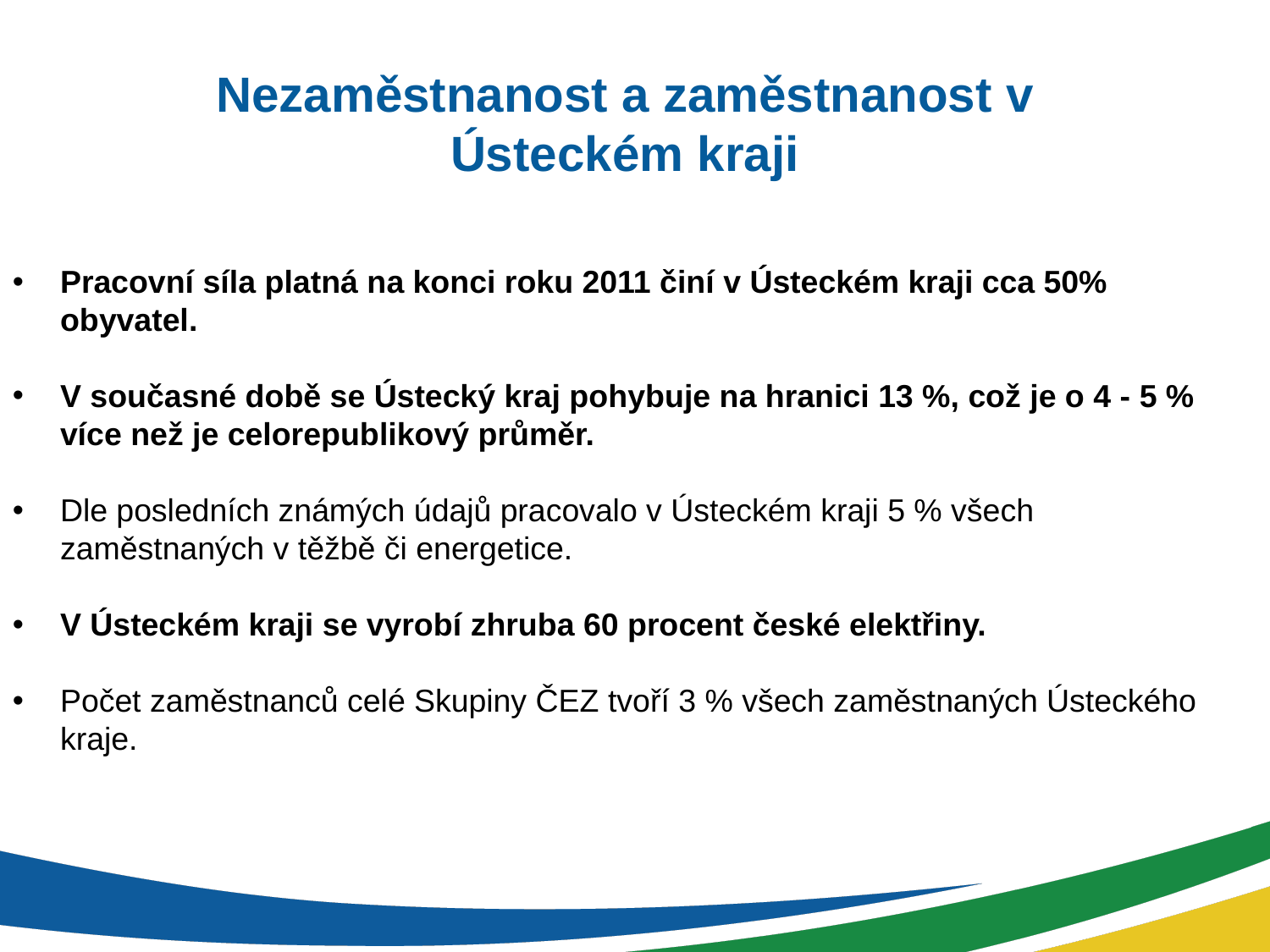

Nezaměstnanost a zaměstnanost v Ústeckém kraji
Pracovní síla platná na konci roku 2011 činí v Ústeckém kraji cca 50% obyvatel.

V současné době se Ústecký kraj pohybuje na hranici 13 %, což je o 4 - 5 % více než je celorepublikový průměr.

Dle posledních známých údajů pracovalo v Ústeckém kraji 5 % všech zaměstnaných v těžbě či energetice.

V Ústeckém kraji se vyrobí zhruba 60 procent české elektřiny.

Počet zaměstnanců celé Skupiny ČEZ tvoří 3 % všech zaměstnaných Ústeckého kraje.